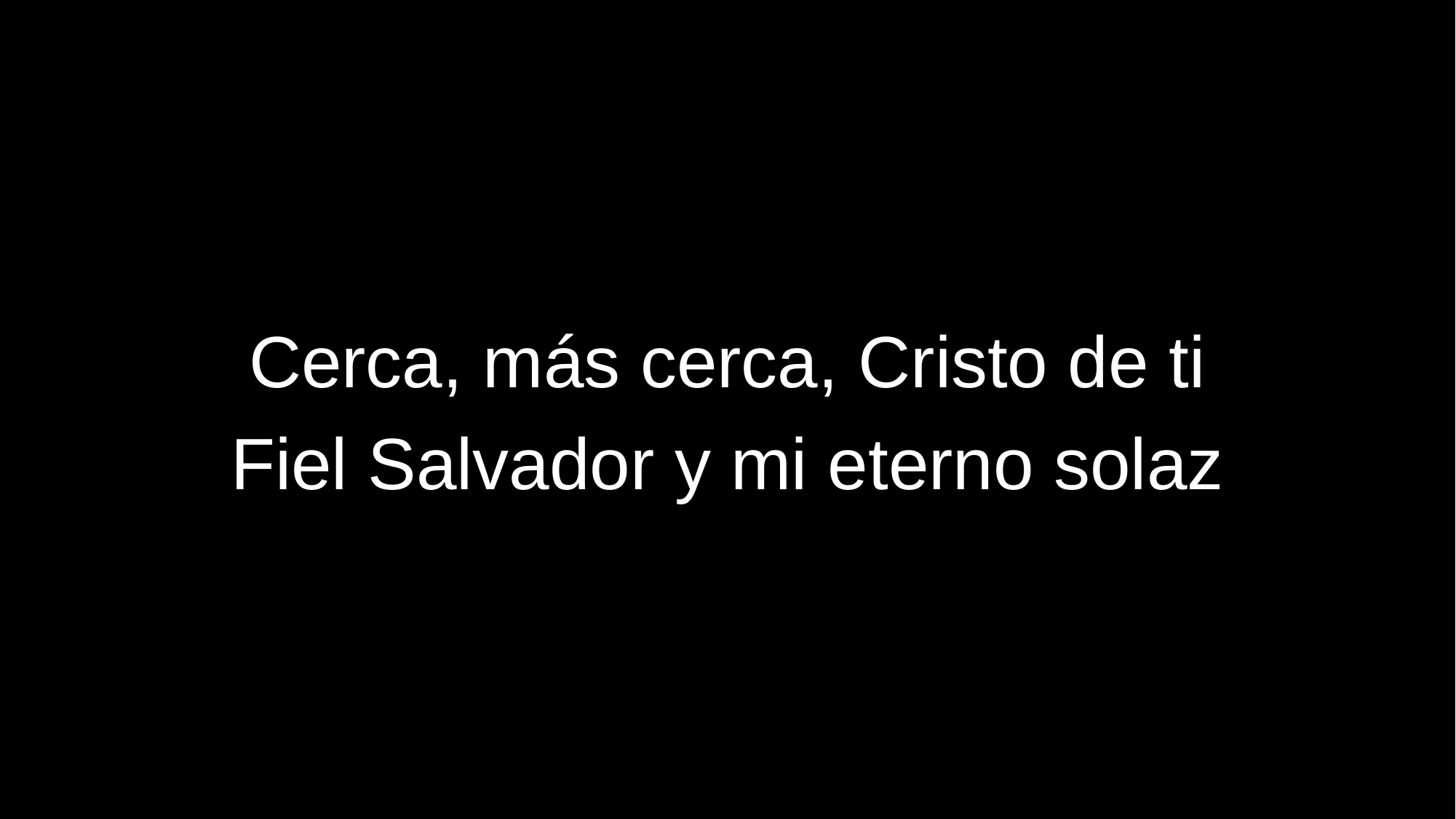

Cerca, más cerca, Cristo de ti
Fiel Salvador y mi eterno solaz